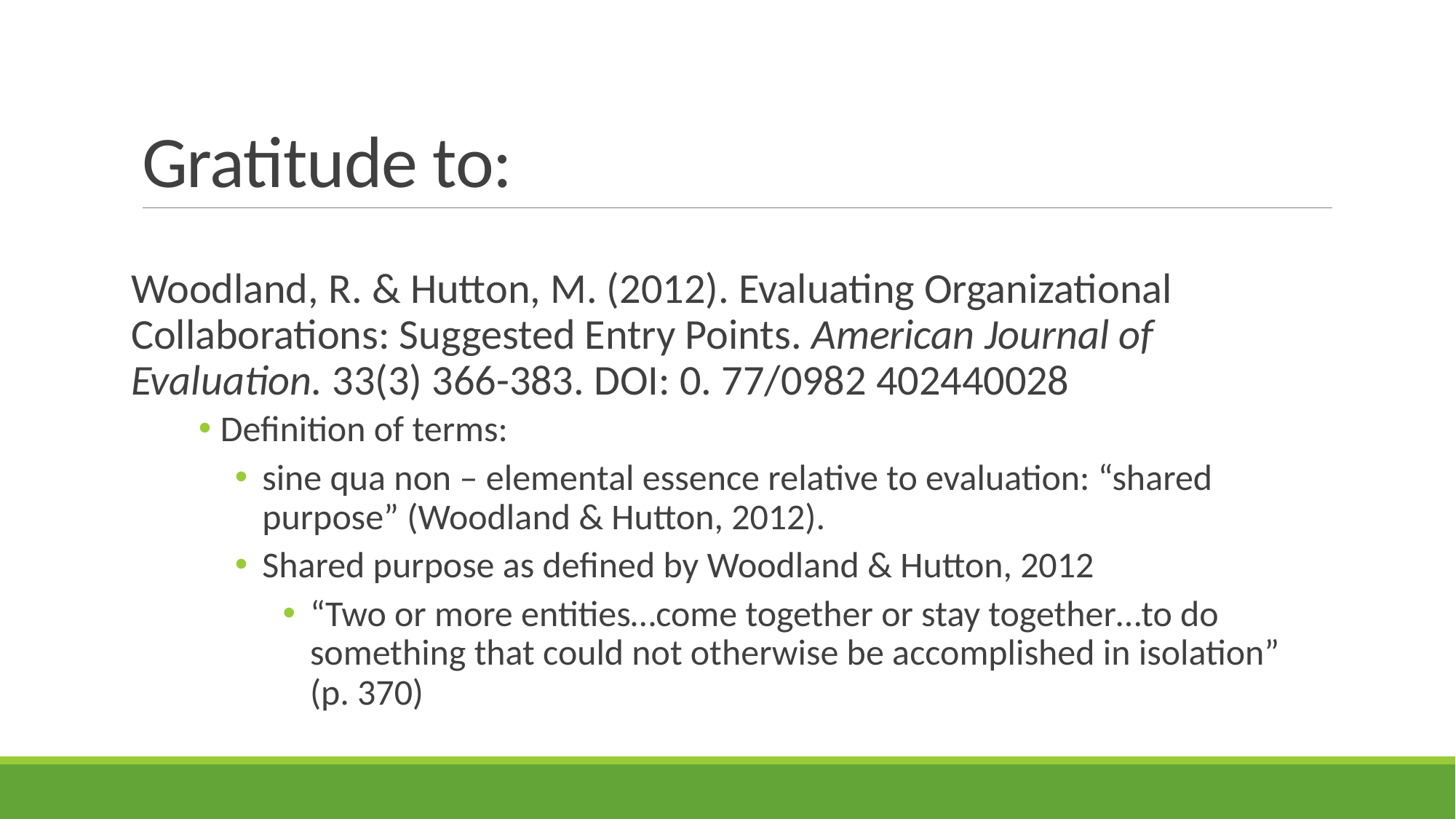

# Gratitude to:

Woodland, R. & Hutton, M. (2012). Evaluating Organizational Collaborations: Suggested Entry Points. American Journal of Evaluation. 33(3) 366-383. DOI: 0. 77/0982 402440028
Definition of terms:
sine qua non – elemental essence relative to evaluation: “shared purpose” (Woodland & Hutton, 2012).
Shared purpose as defined by Woodland & Hutton, 2012
“Two or more entities…come together or stay together…to do something that could not otherwise be accomplished in isolation”  (p. 370)